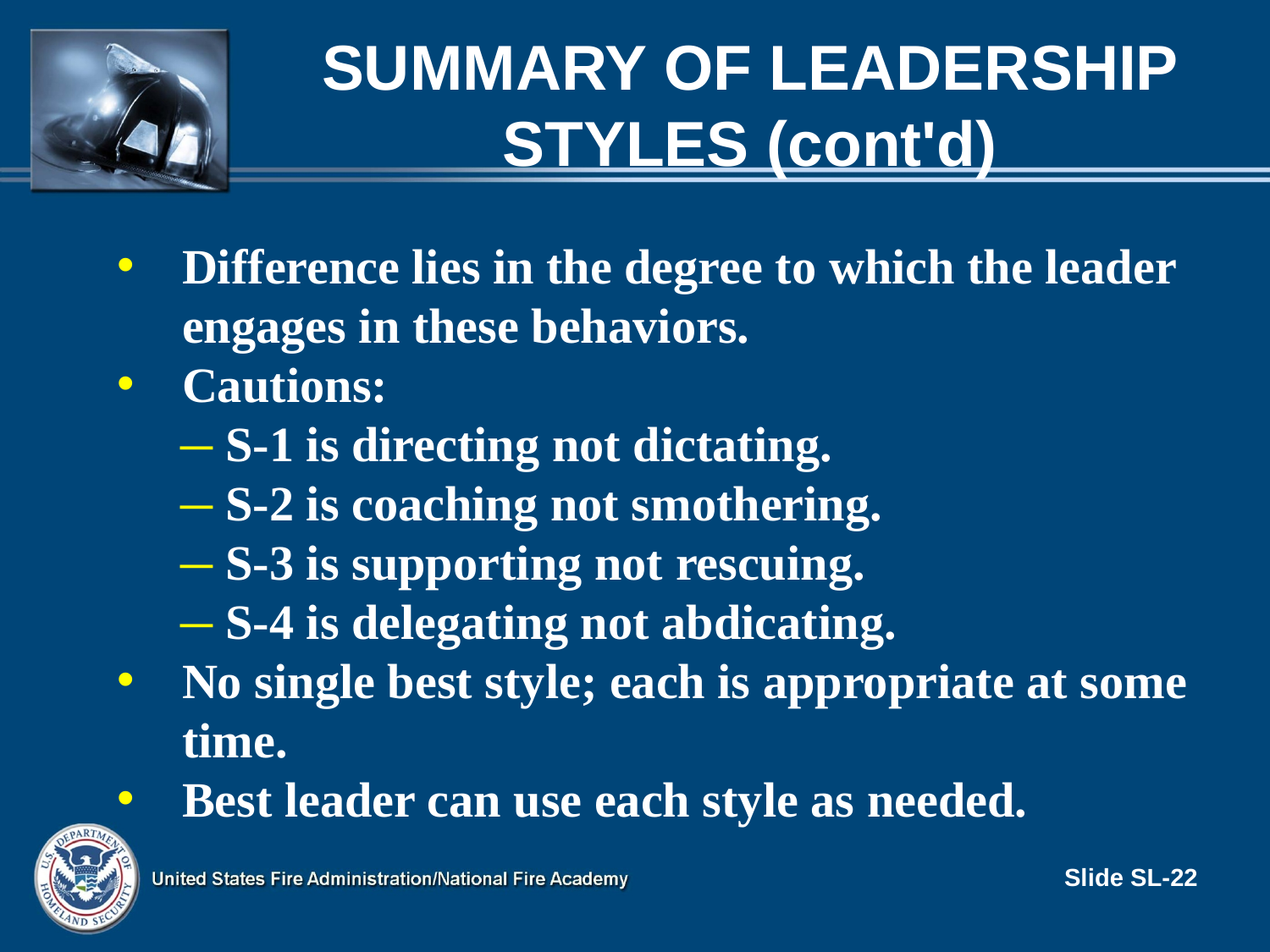

# Summary of Leadership Styles (cont'd)
Difference lies in the degree to which the leader engages in these behaviors.
Cautions:
 S-1 is directing not dictating.
 S-2 is coaching not smothering.
 S-3 is supporting not rescuing.
 S-4 is delegating not abdicating.
No single best style; each is appropriate at some time.
Best leader can use each style as needed.
Slide SL-22